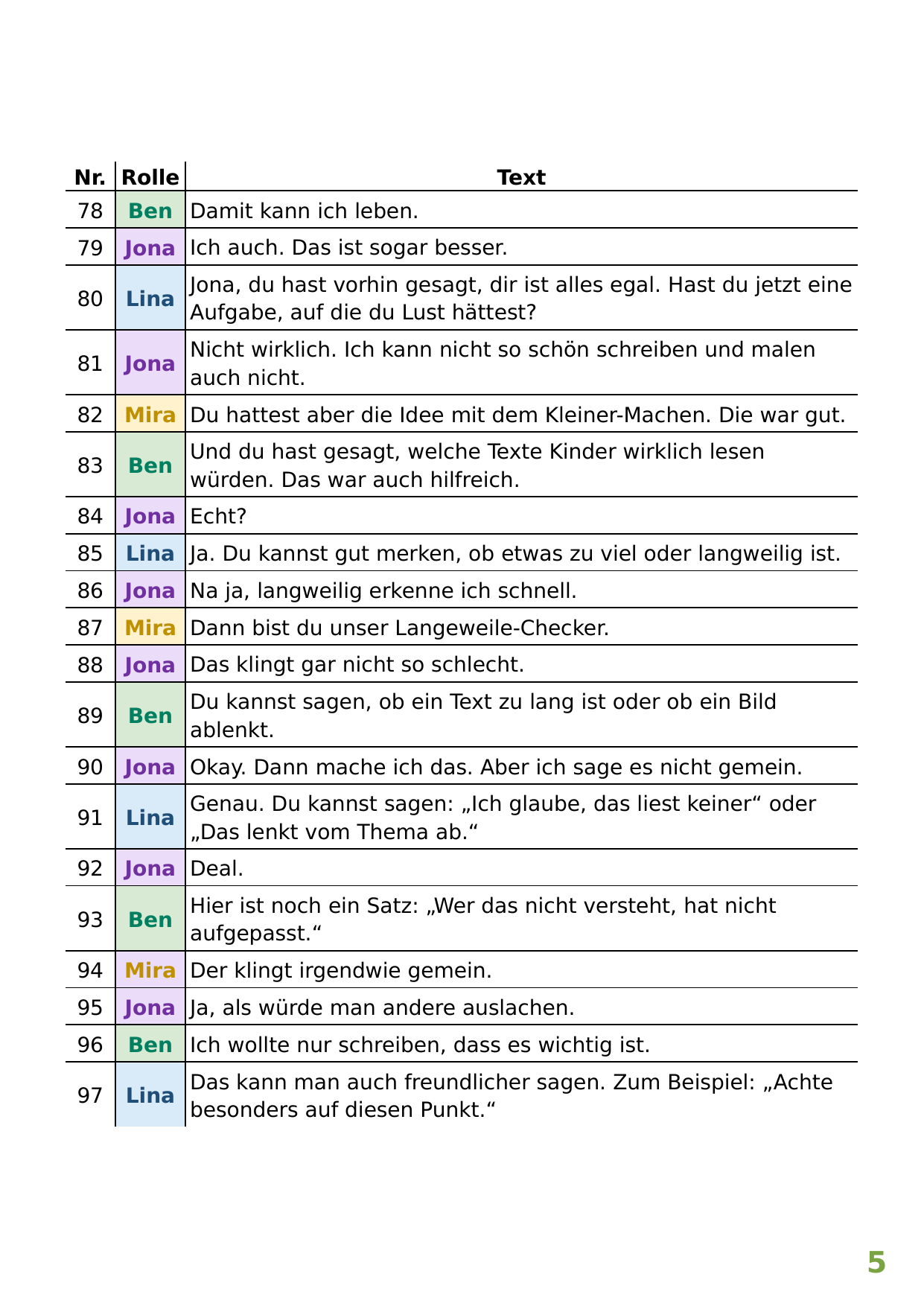

| Nr. | Rolle | Text |
| --- | --- | --- |
| 78 | Ben | Damit kann ich leben. |
| 79 | Jona | Ich auch. Das ist sogar besser. |
| 80 | Lina | Jona, du hast vorhin gesagt, dir ist alles egal. Hast du jetzt eine Aufgabe, auf die du Lust hättest? |
| 81 | Jona | Nicht wirklich. Ich kann nicht so schön schreiben und malen auch nicht. |
| 82 | Mira | Du hattest aber die Idee mit dem Kleiner-Machen. Die war gut. |
| 83 | Ben | Und du hast gesagt, welche Texte Kinder wirklich lesen würden. Das war auch hilfreich. |
| 84 | Jona | Echt? |
| 85 | Lina | Ja. Du kannst gut merken, ob etwas zu viel oder langweilig ist. |
| 86 | Jona | Na ja, langweilig erkenne ich schnell. |
| 87 | Mira | Dann bist du unser Langeweile-Checker. |
| 88 | Jona | Das klingt gar nicht so schlecht. |
| 89 | Ben | Du kannst sagen, ob ein Text zu lang ist oder ob ein Bild ablenkt. |
| 90 | Jona | Okay. Dann mache ich das. Aber ich sage es nicht gemein. |
| 91 | Lina | Genau. Du kannst sagen: „Ich glaube, das liest keiner“ oder „Das lenkt vom Thema ab.“ |
| 92 | Jona | Deal. |
| 93 | Ben | Hier ist noch ein Satz: „Wer das nicht versteht, hat nicht aufgepasst.“ |
| 94 | Mira | Der klingt irgendwie gemein. |
| 95 | Jona | Ja, als würde man andere auslachen. |
| 96 | Ben | Ich wollte nur schreiben, dass es wichtig ist. |
| 97 | Lina | Das kann man auch freundlicher sagen. Zum Beispiel: „Achte besonders auf diesen Punkt.“ |
5